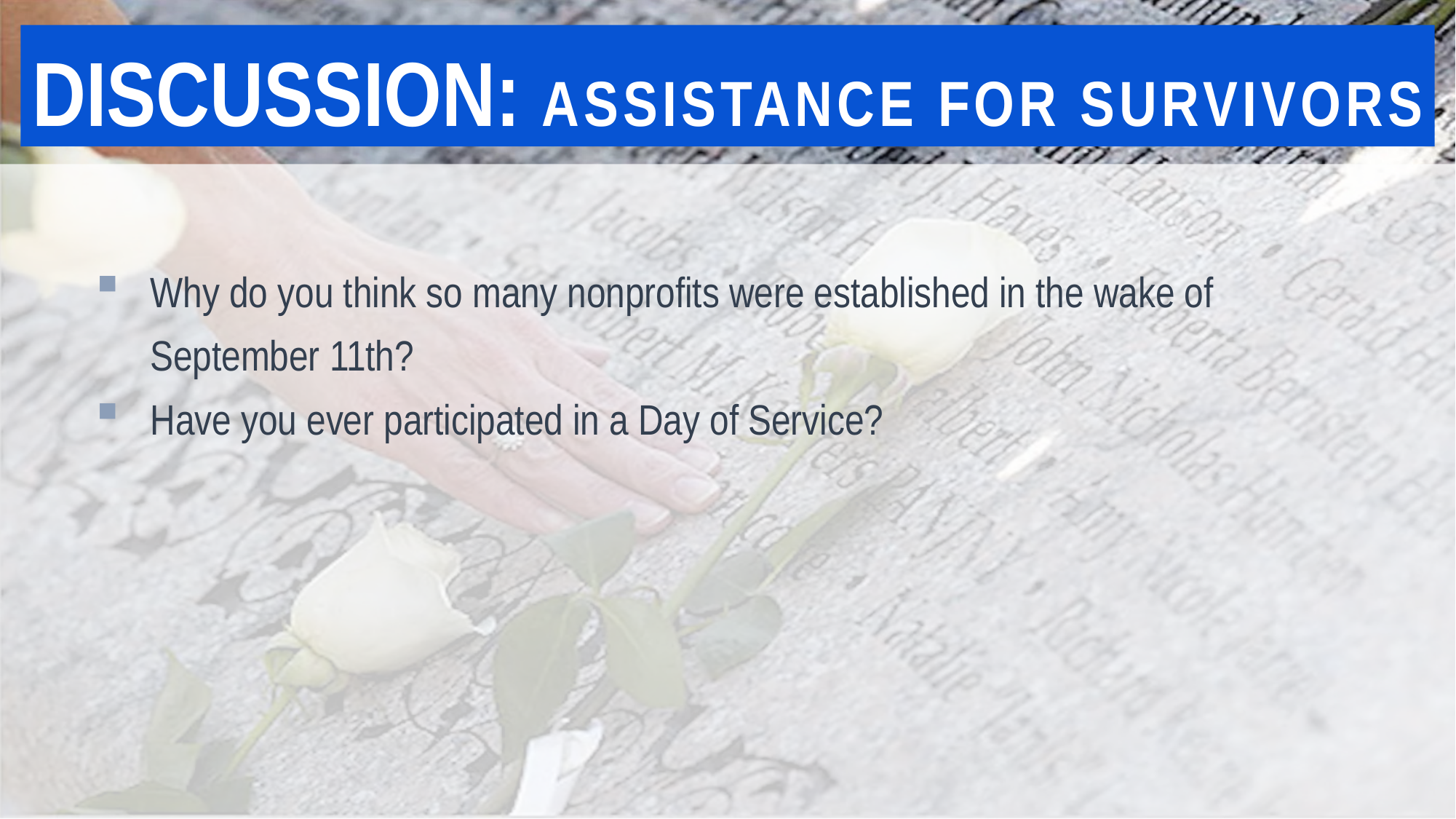

DISCUSSION: ASSISTANCE FOR SURVIVORS

Why do you think so many nonprofits were established in the wake of September 11th?
Have you ever participated in a Day of Service?